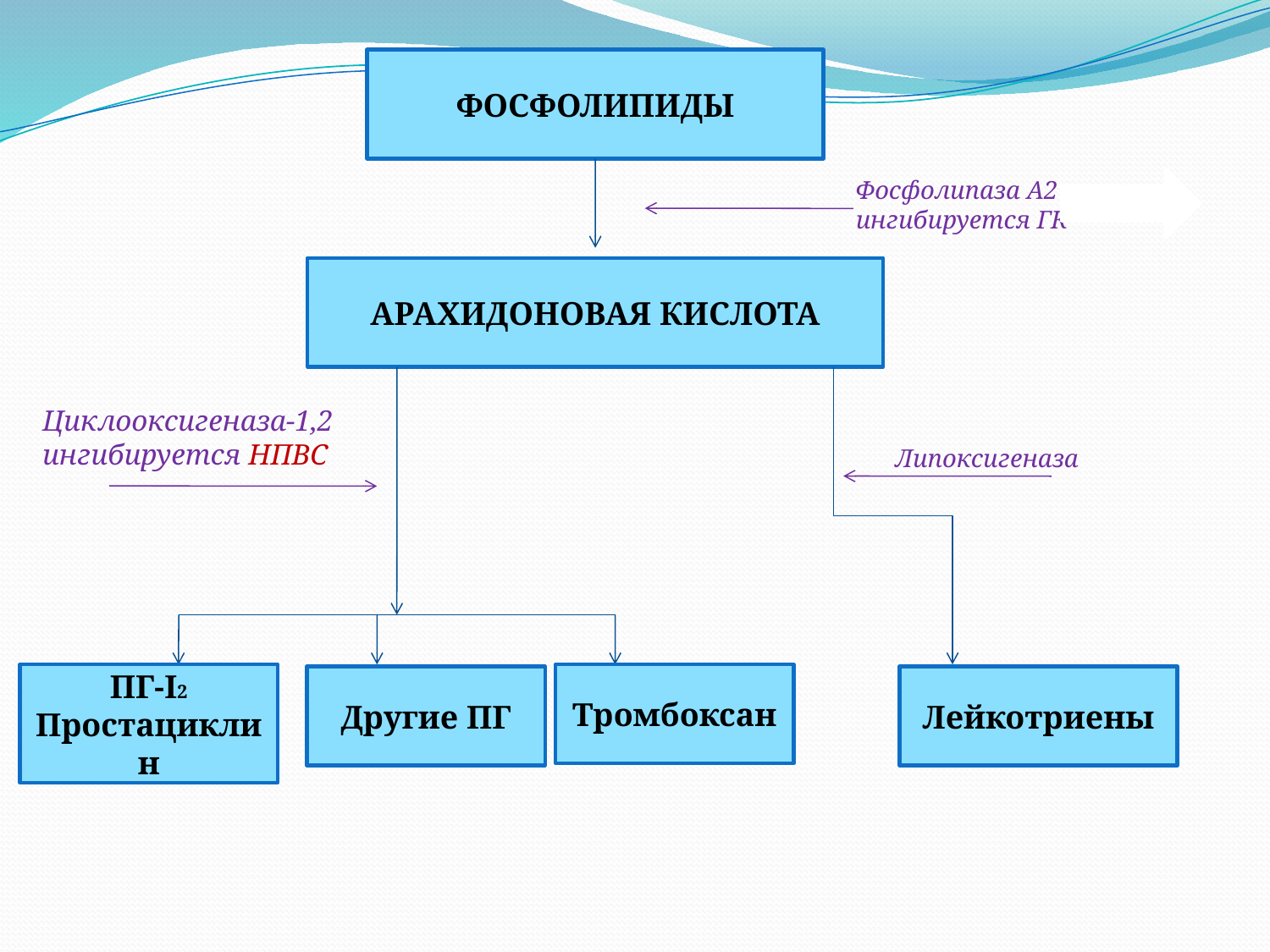

ФОСФОЛИПИДЫ
АРАХИДОНОВАЯ КИСЛОТА
ПГ-I2
Простациклин
Тромбоксан
Другие ПГ
Лейкотриены
Фосфолипаза А2 ингибируется ГК

Циклооксигеназа-1,2 ингибируется НПВС
Липоксигеназа